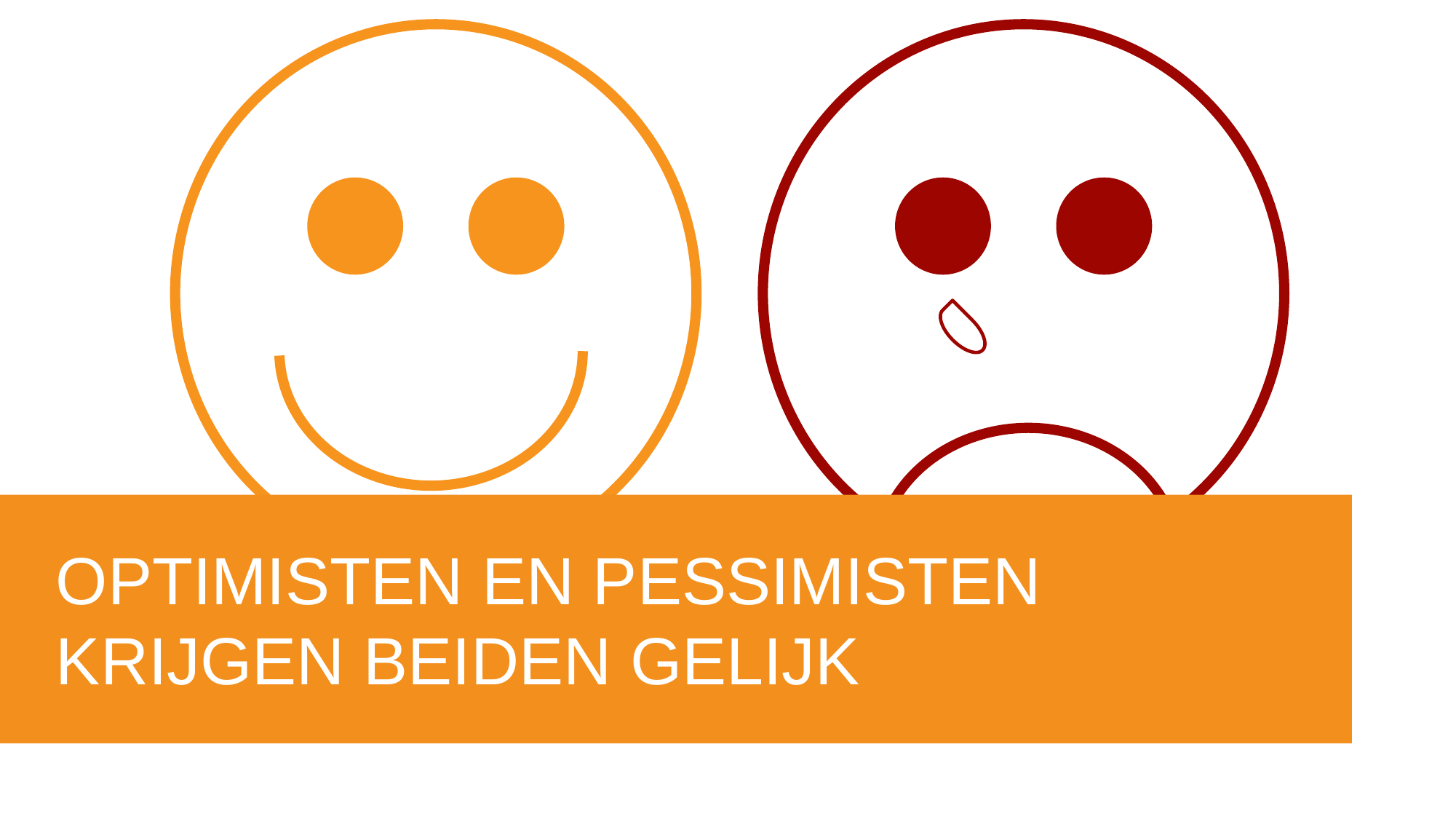

# Optimisten en pessimisten krijgen beiden gelijk